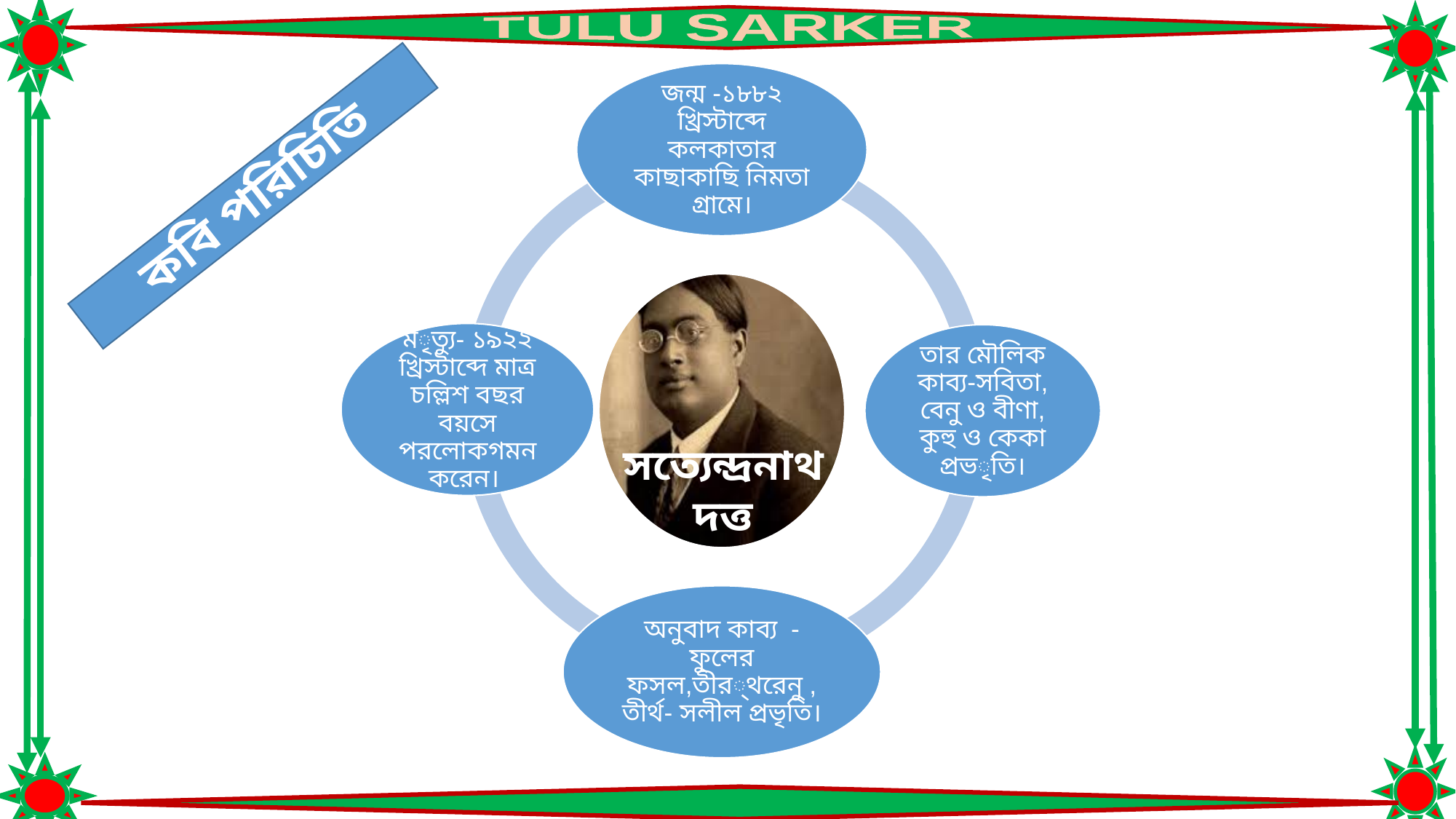

জন্ম -১৮৮২ খ্রিস্টাব্দে কলকাতার কাছাকাছি নিমতা গ্রামে।
তার মৌলিক কাব্য-সবিতা, বেনু ও বীণা, কুহু ও কেকা প্রভৃতি।
অনুবাদ কাব্য  -ফুলের ফসল,তীর্থরেনু , তীর্থ- সলীল প্রভৃতি।
মৃত্যু- ১৯২২ খ্রিস্টাব্দে মাত্র চল্লিশ বছর বয়সে পরলোকগমন করেন।
কবি পরিচিতি
সত্যেন্দ্রনাথ দত্ত